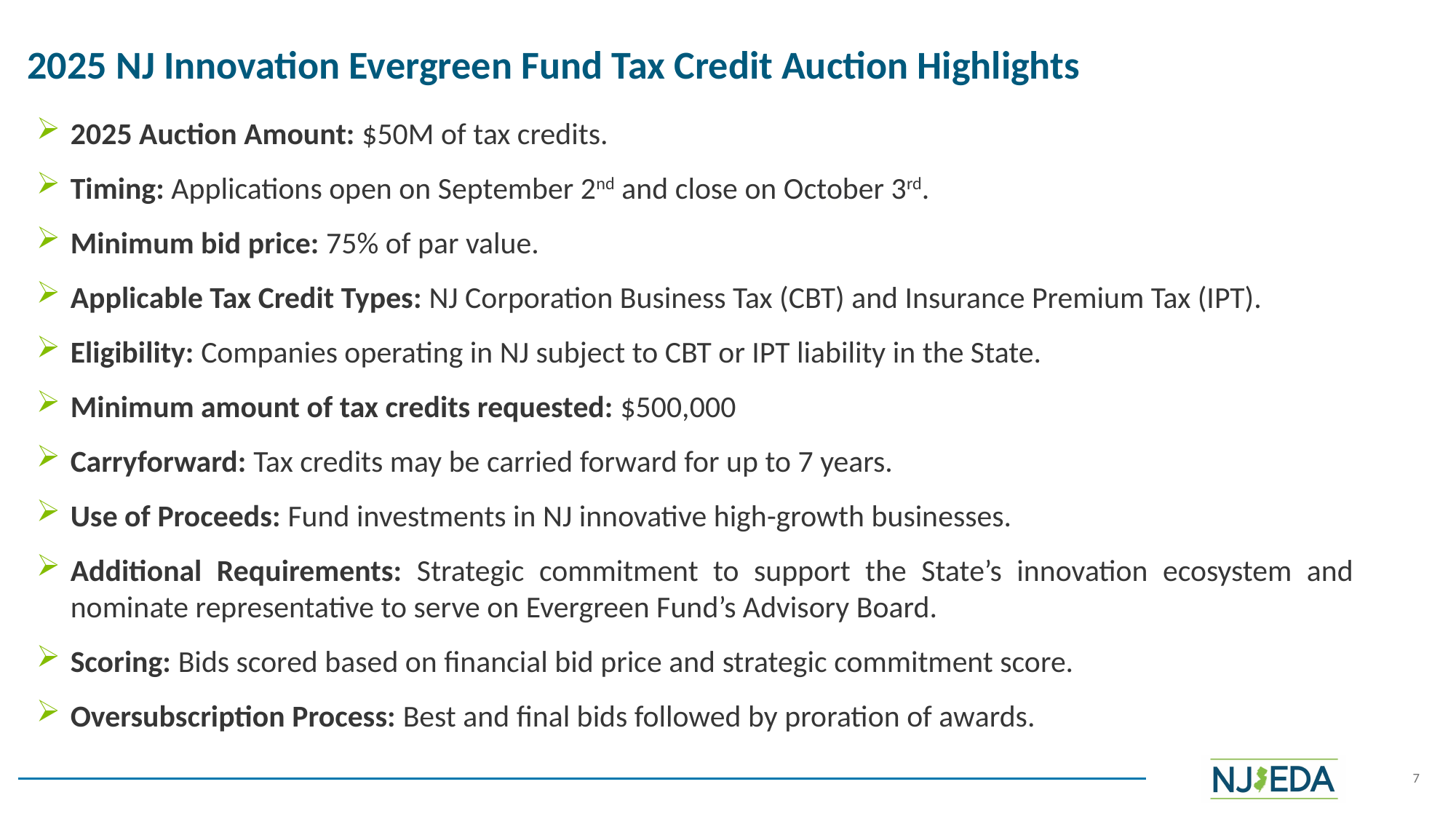

2025 NJ Innovation Evergreen Fund Tax Credit Auction Highlights
2025 Auction Amount: $50M of tax credits.
Timing: Applications open on September 2nd and close on October 3rd.
Minimum bid price: 75% of par value.
Applicable Tax Credit Types: NJ Corporation Business Tax (CBT) and Insurance Premium Tax (IPT).
Eligibility: Companies operating in NJ subject to CBT or IPT liability in the State.
Minimum amount of tax credits requested: $500,000
Carryforward: Tax credits may be carried forward for up to 7 years.
Use of Proceeds: Fund investments in NJ innovative high-growth businesses.
Additional Requirements: Strategic commitment to support the State’s innovation ecosystem and nominate representative to serve on Evergreen Fund’s Advisory Board.
Scoring: Bids scored based on financial bid price and strategic commitment score.
Oversubscription Process: Best and final bids followed by proration of awards.

NJ
7